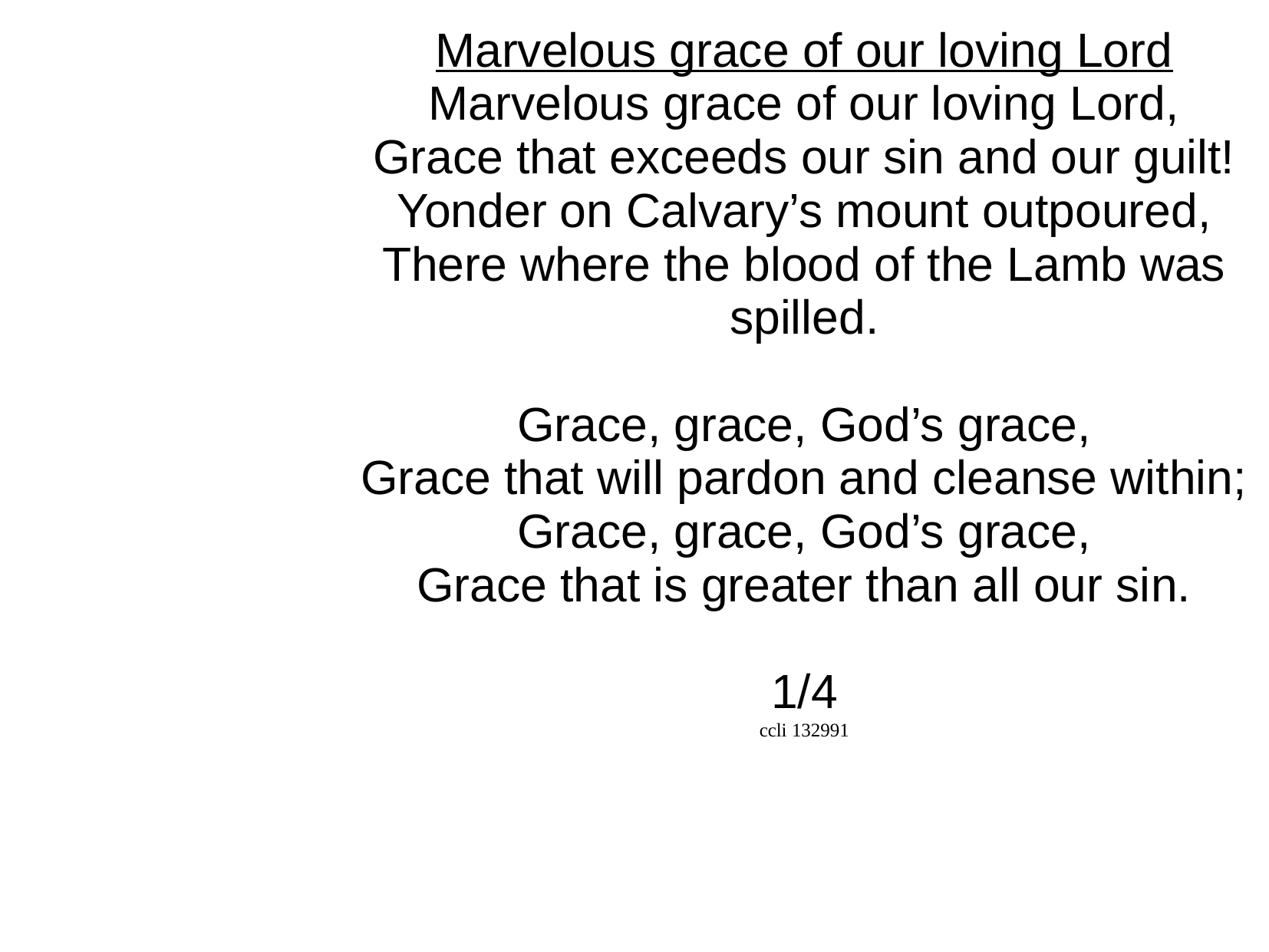

Marvelous grace of our loving Lord
Marvelous grace of our loving Lord,
Grace that exceeds our sin and our guilt!
Yonder on Calvary’s mount outpoured,
There where the blood of the Lamb was spilled.

Grace, grace, God’s grace,
Grace that will pardon and cleanse within;
Grace, grace, God’s grace,
Grace that is greater than all our sin.

1/4
ccli 132991